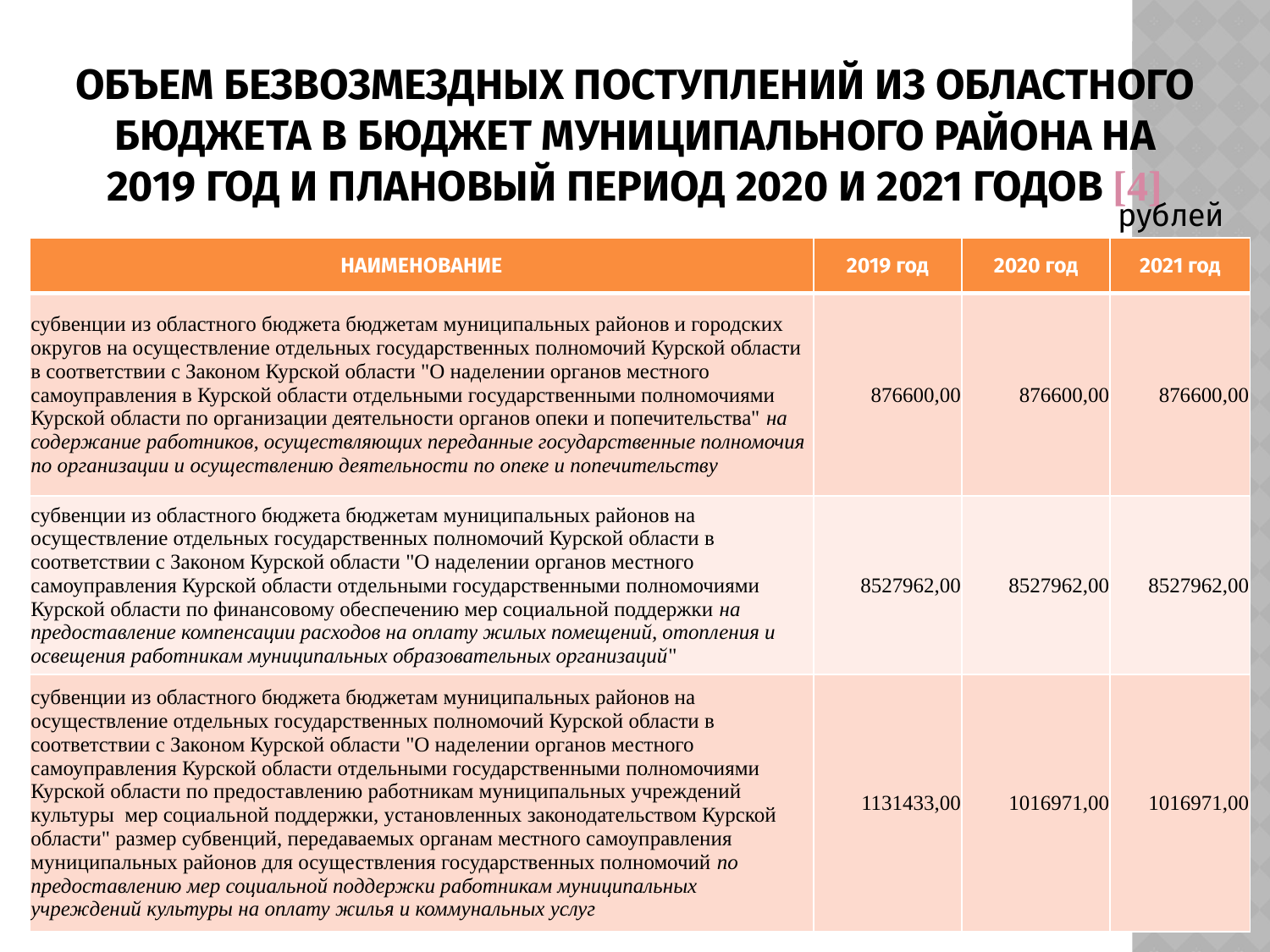

# ОБЪЕМ БЕЗВОЗМЕЗДНЫХ ПОСТУПЛЕНИЙ ИЗ ОБЛАСТНОГО БЮДЖЕТА В БЮДЖЕТ МУНИЦИПАЛЬНОГО РАЙОНА НА 2019 ГОД И ПЛАНОВЫЙ ПЕРИОД 2020 И 2021 ГОДОВ [4]
рублей
| НАИМЕНОВАНИЕ | 2019 год | 2020 год | 2021 год |
| --- | --- | --- | --- |
| субвенции из областного бюджета бюджетам муниципальных районов и городских округов на осуществление отдельных государственных полномочий Курской области в соответствии с Законом Курской области "О наделении органов местного самоуправления в Курской области отдельными государственными полномочиями Курской области по организации деятельности органов опеки и попечительства" на содержание работников, осуществляющих переданные государственные полномочия по организации и осуществлению деятельности по опеке и попечительству | 876600,00 | 876600,00 | 876600,00 |
| субвенции из областного бюджета бюджетам муниципальных районов на осуществление отдельных государственных полномочий Курской области в соответствии с Законом Курской области "О наделении органов местного самоуправления Курской области отдельными государственными полномочиями Курской области по финансовому обеспечению мер социальной поддержки на предоставление компенсации расходов на оплату жилых помещений, отопления и освещения работникам муниципальных образовательных организаций" | 8527962,00 | 8527962,00 | 8527962,00 |
| субвенции из областного бюджета бюджетам муниципальных районов на осуществление отдельных государственных полномочий Курской области в соответствии с Законом Курской области "О наделении органов местного самоуправления Курской области отдельными государственными полномочиями Курской области по предоставлению работникам муниципальных учреждений культуры мер социальной поддержки, установленных законодательством Курской области" размер субвенций, передаваемых органам местного самоуправления муниципальных районов для осуществления государственных полномочий по предоставлению мер социальной поддержки работникам муниципальных учреждений культуры на оплату жилья и коммунальных услуг | 1131433,00 | 1016971,00 | 1016971,00 |